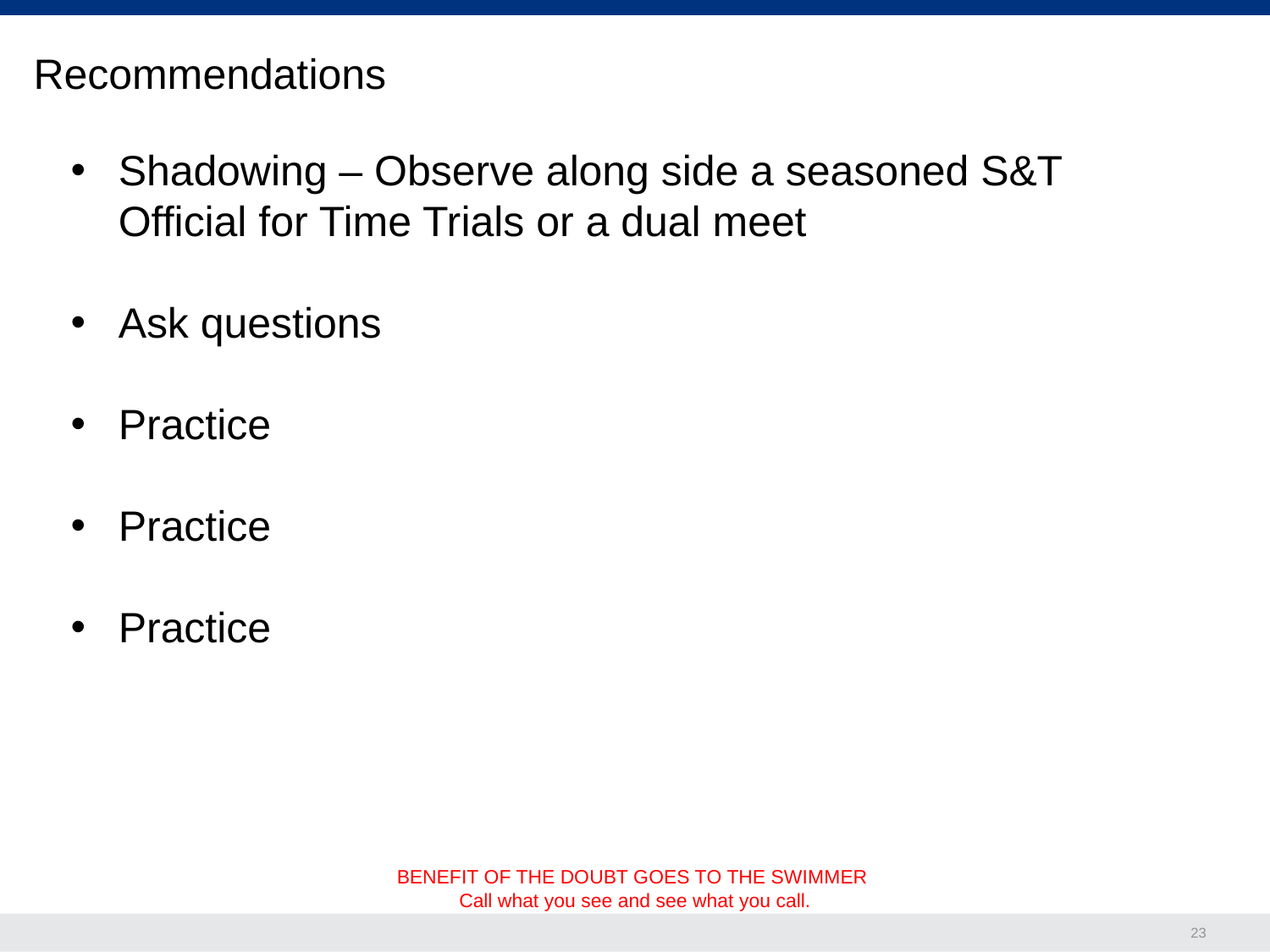

Recommendations
Shadowing – Observe along side a seasoned S&T Official for Time Trials or a dual meet

Ask questions

Practice

Practice

Practice

BENEFIT OF THE DOUBT GOES TO THE SWIMMER
Call what you see and see what you call.